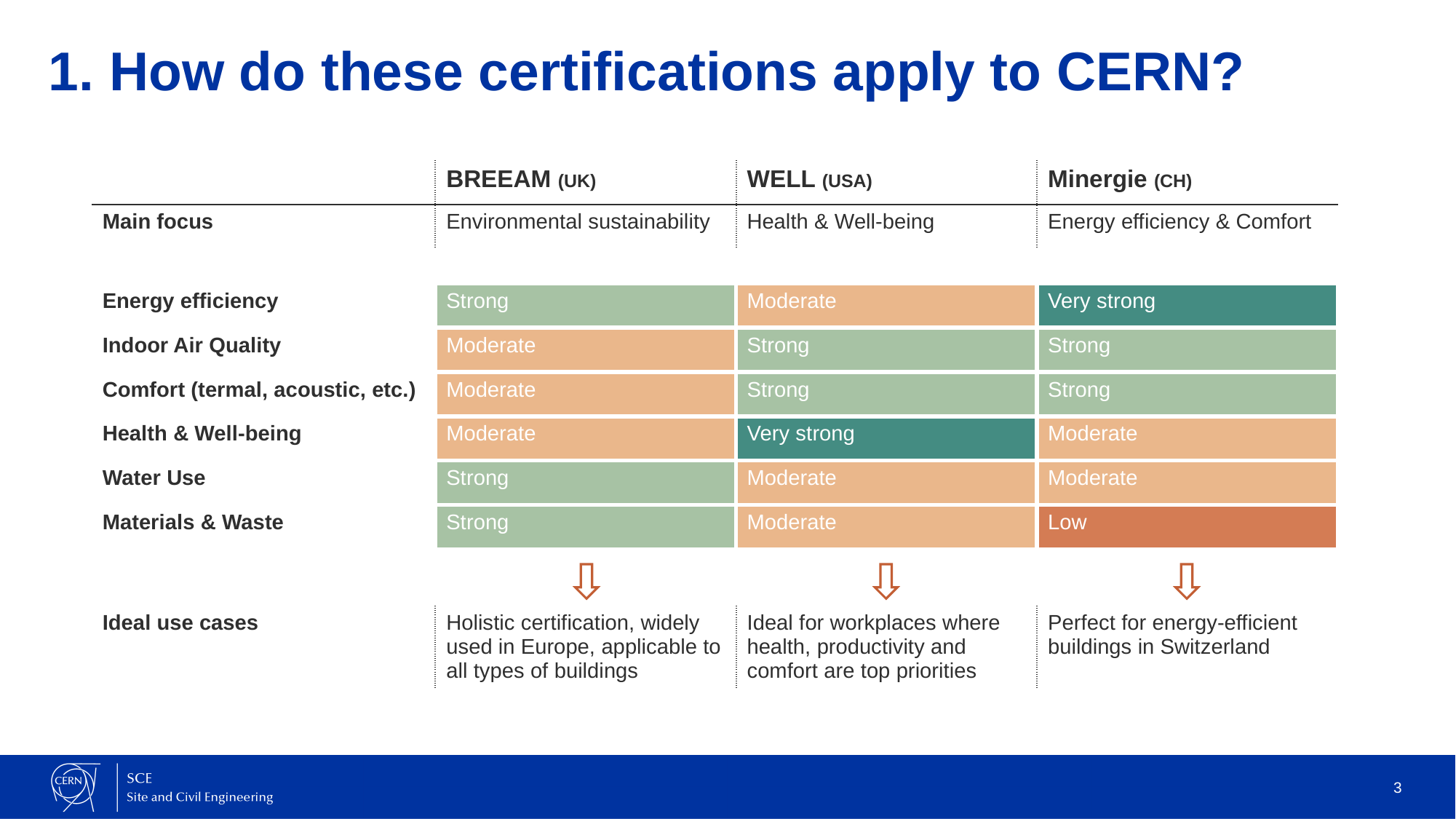

# 1. How do these certifications apply to CERN?
|  | BREEAM (UK) | WELL (USA) | Minergie (CH) |
| --- | --- | --- | --- |
| Main focus | Environmental sustainability | Health & Well-being | Energy efficiency & Comfort |
|  |  |  |  |
| Energy efficiency | Strong | Moderate | Very strong |
| Indoor Air Quality | Moderate | Strong | Strong |
| Comfort (termal, acoustic, etc.) | Moderate | Strong | Strong |
| Health & Well-being | Moderate | Very strong | Moderate |
| Water Use | Strong | Moderate | Moderate |
| Materials & Waste | Strong | Moderate | Low |
|  |  |  |  |
| Ideal use cases | Holistic certification, widely used in Europe, applicable to all types of buildings | Ideal for workplaces where health, productivity and comfort are top priorities | Perfect for energy-efficient buildings in Switzerland |

3